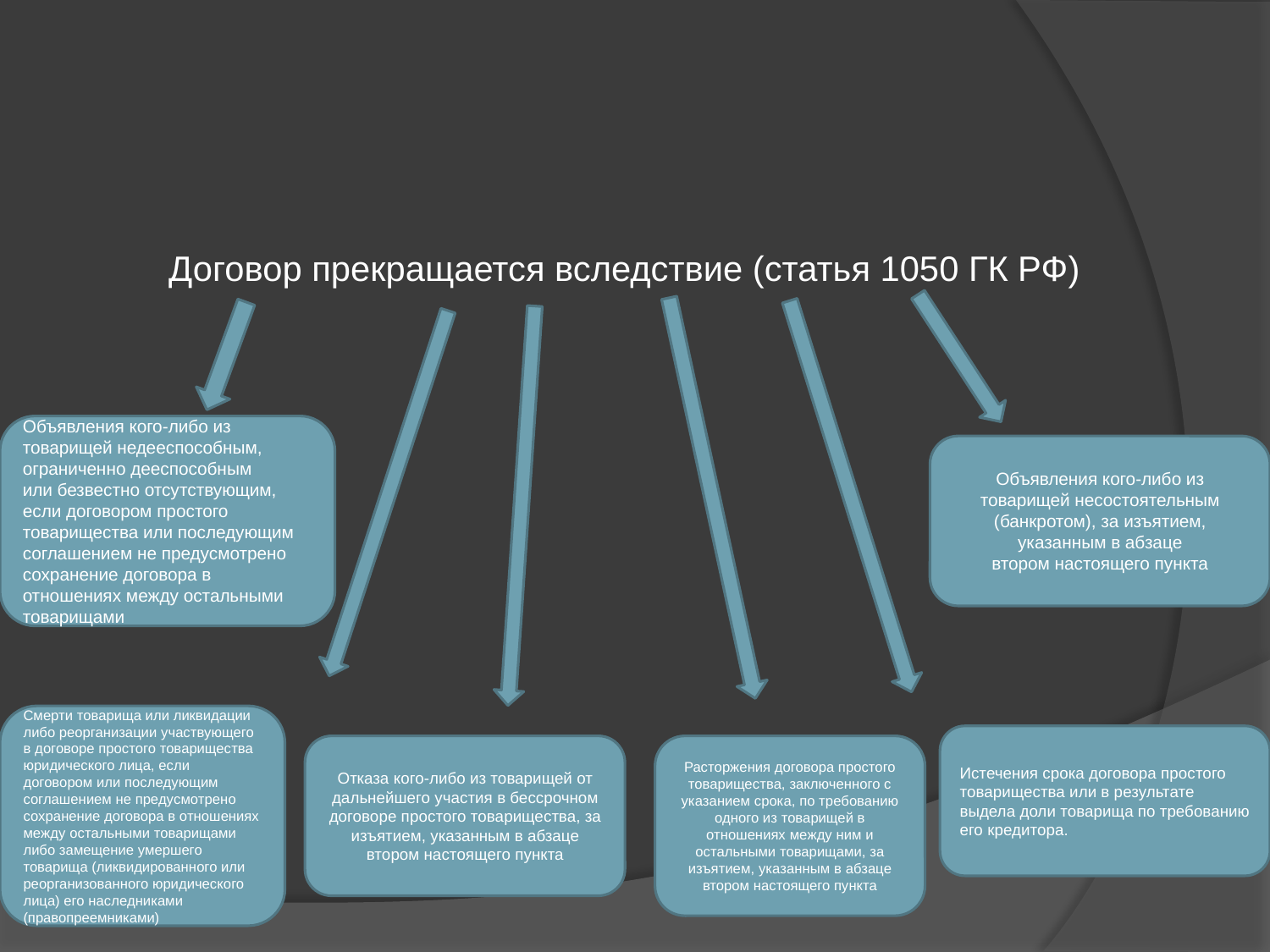

#
      Договор прекращается вследствие (статья 1050 ГК РФ)

Объявления кого-либо из товарищей недееспособным, ограниченно дееспособным или безвестно отсутствующим, если договором простого товарищества или последующим соглашением не предусмотрено сохранение договора в отношениях между остальными товарищами
Объявления кого-либо из товарищей несостоятельным (банкротом), за изъятием, указанным в абзаце втором настоящего пункта
Смерти товарища или ликвидации либо реорганизации участвующего в договоре простого товарищества юридического лица, если договором или последующим соглашением не предусмотрено сохранение договора в отношениях между остальными товарищами либо замещение умершего товарища (ликвидированного или реорганизованного юридического лица) его наследниками (правопреемниками)
Истечения срока договора простого товарищества или в результате выдела доли товарища по требованию его кредитора.
Отказа кого-либо из товарищей от дальнейшего участия в бессрочном договоре простого товарищества, за изъятием, указанным в абзаце втором настоящего пункта
Расторжения договора простого товарищества, заключенного с указанием срока, по требованию одного из товарищей в отношениях между ним и остальными товарищами, за изъятием, указанным в абзаце втором настоящего пункта